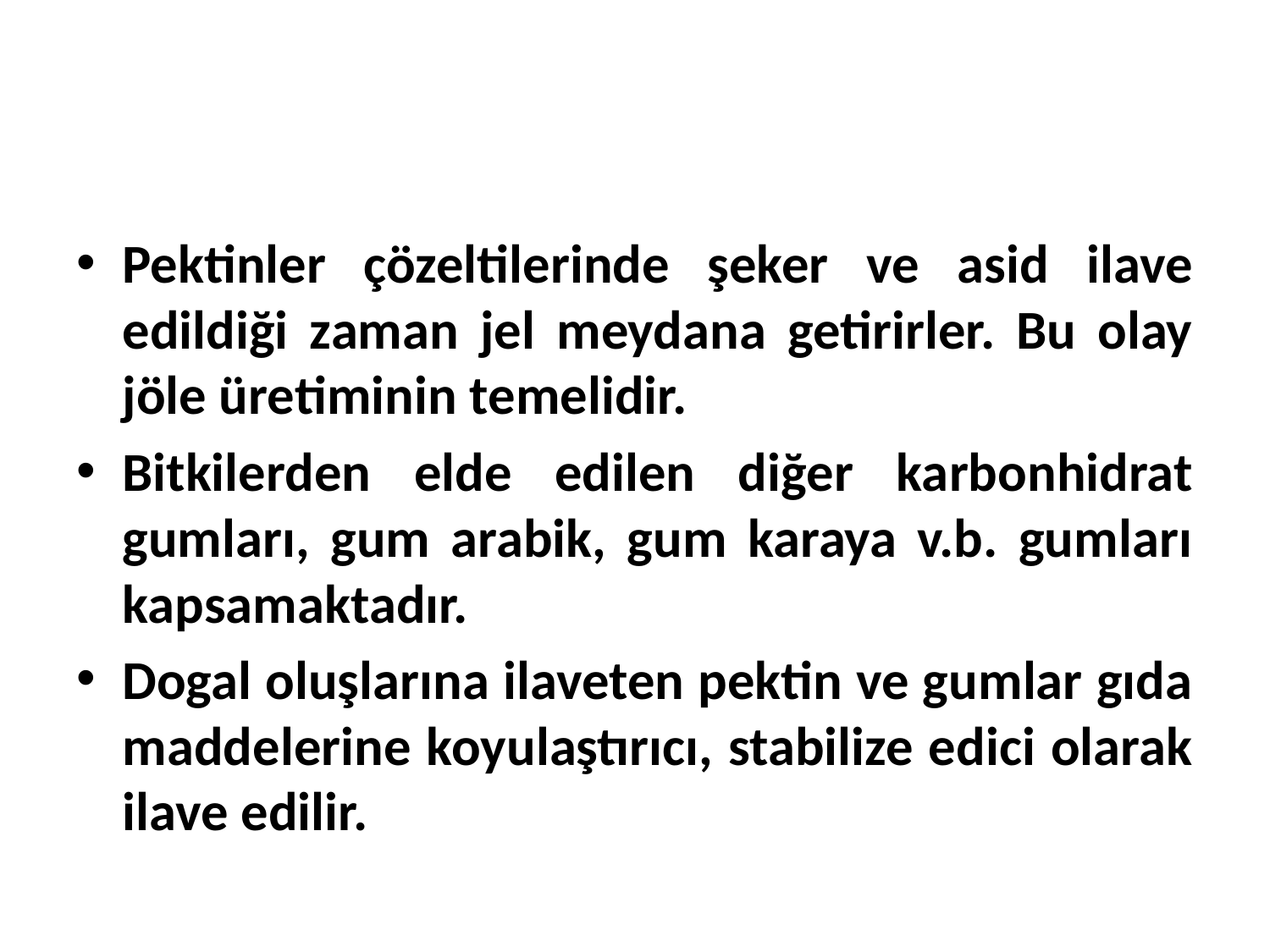

Pektinler çözeltilerinde şeker ve asid ilave edildiği zaman jel meydana getirirler. Bu olay jöle üretiminin temelidir.
Bitkilerden elde edilen diğer karbonhidrat gumları, gum arabik, gum karaya v.b. gumları kapsamaktadır.
Dogal oluşlarına ilaveten pektin ve gumlar gıda maddelerine koyulaştırıcı, stabilize edici olarak ilave edilir.